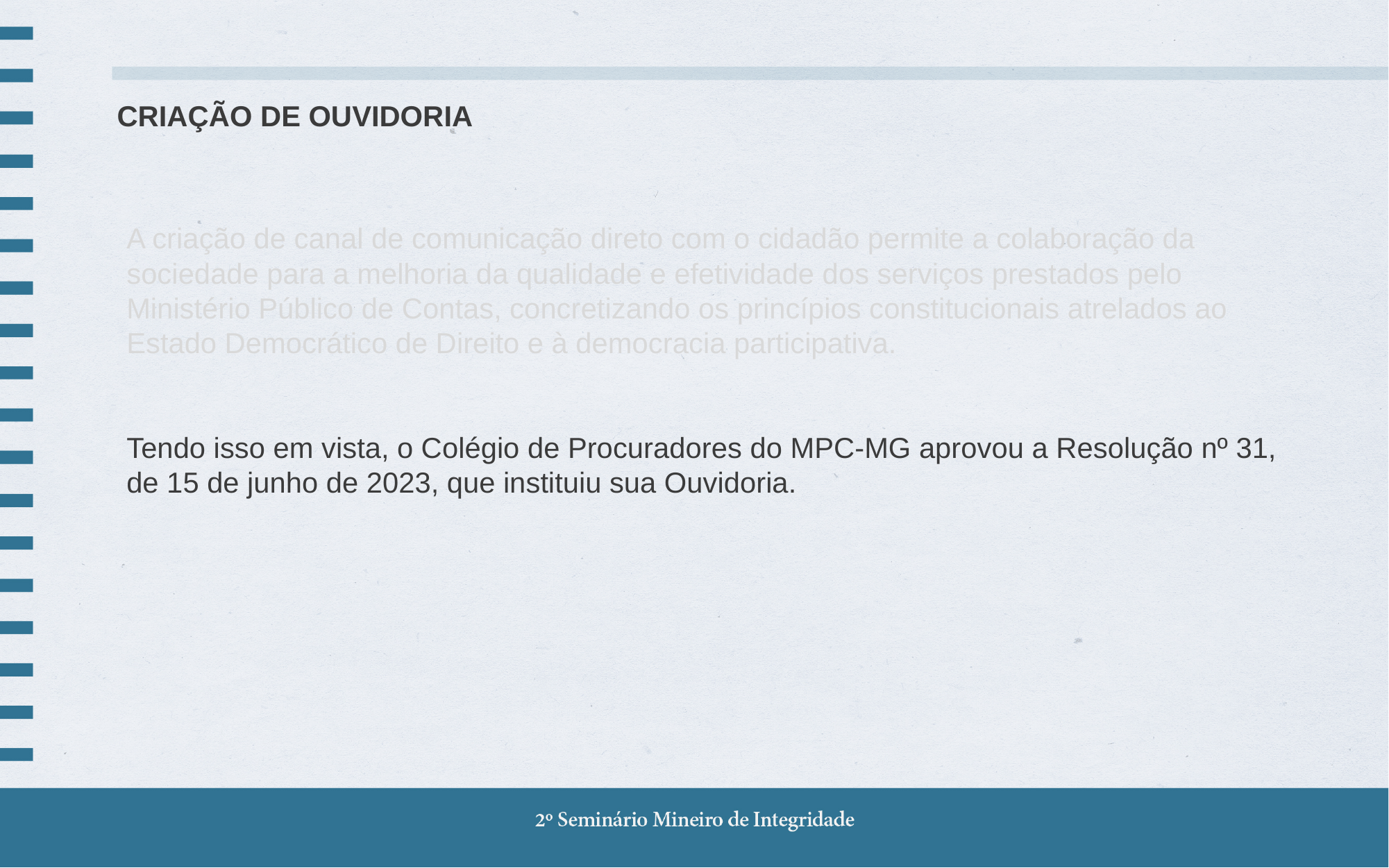

CRIAÇÃO DE OUVIDORIA
A criação de canal de comunicação direto com o cidadão permite a colaboração da sociedade para a melhoria da qualidade e efetividade dos serviços prestados pelo Ministério Público de Contas, concretizando os princípios constitucionais atrelados ao Estado Democrático de Direito e à democracia participativa.
Tendo isso em vista, o Colégio de Procuradores do MPC-MG aprovou a Resolução nº 31, de 15 de junho de 2023, que instituiu sua Ouvidoria.